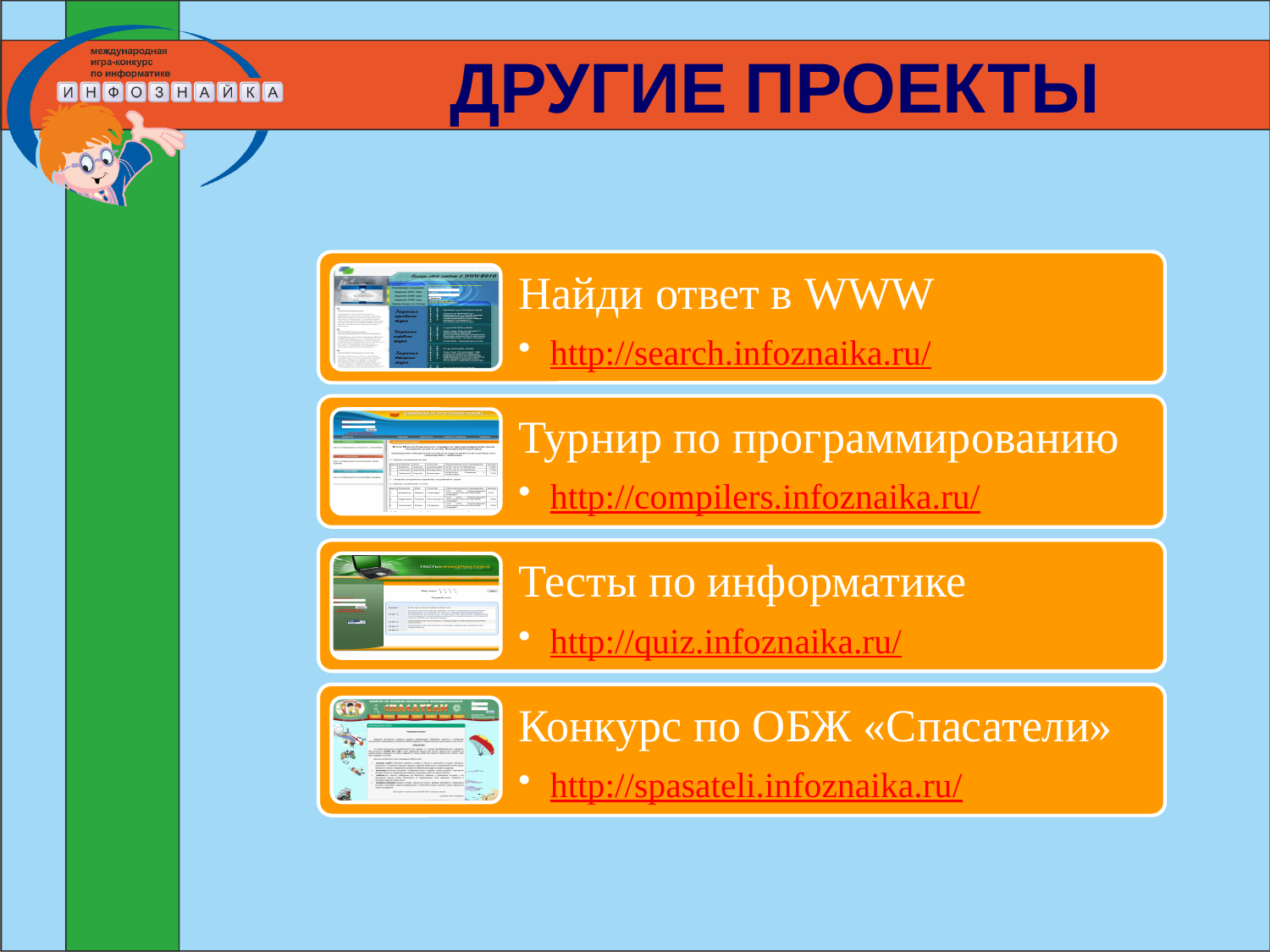

ДРУГИЕ ПРОЕКТЫ
Найди ответ в WWW
http://search.infoznaika.ru/
Турнир по программированию
http://compilers.infoznaika.ru/
Тесты по информатике
http://quiz.infoznaika.ru/
Конкурс по ОБЖ «Спасатели»
http://spasateli.infoznaika.ru/